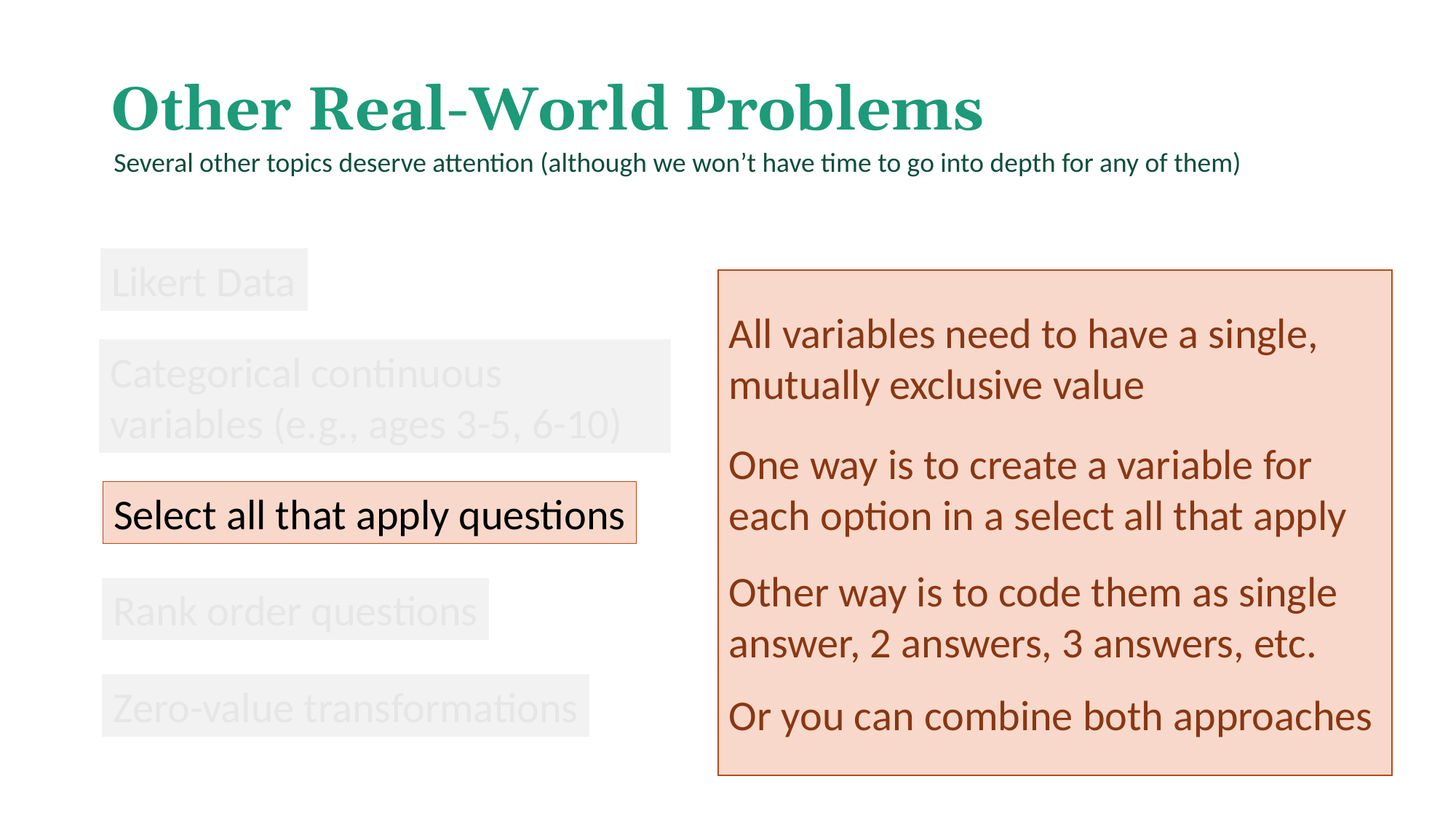

# Other Real-World Problems
Several other topics deserve attention (although we won’t have time to go into depth for any of them)
Likert Data
All variables need to have a single, mutually exclusive value

One way is to create a variable for each option in a select all that apply

Other way is to code them as single answer, 2 answers, 3 answers, etc.

Or you can combine both approaches
Categorical continuous variables (e.g., ages 3-5, 6-10)
Select all that apply questions
Rank order questions
Zero-value transformations